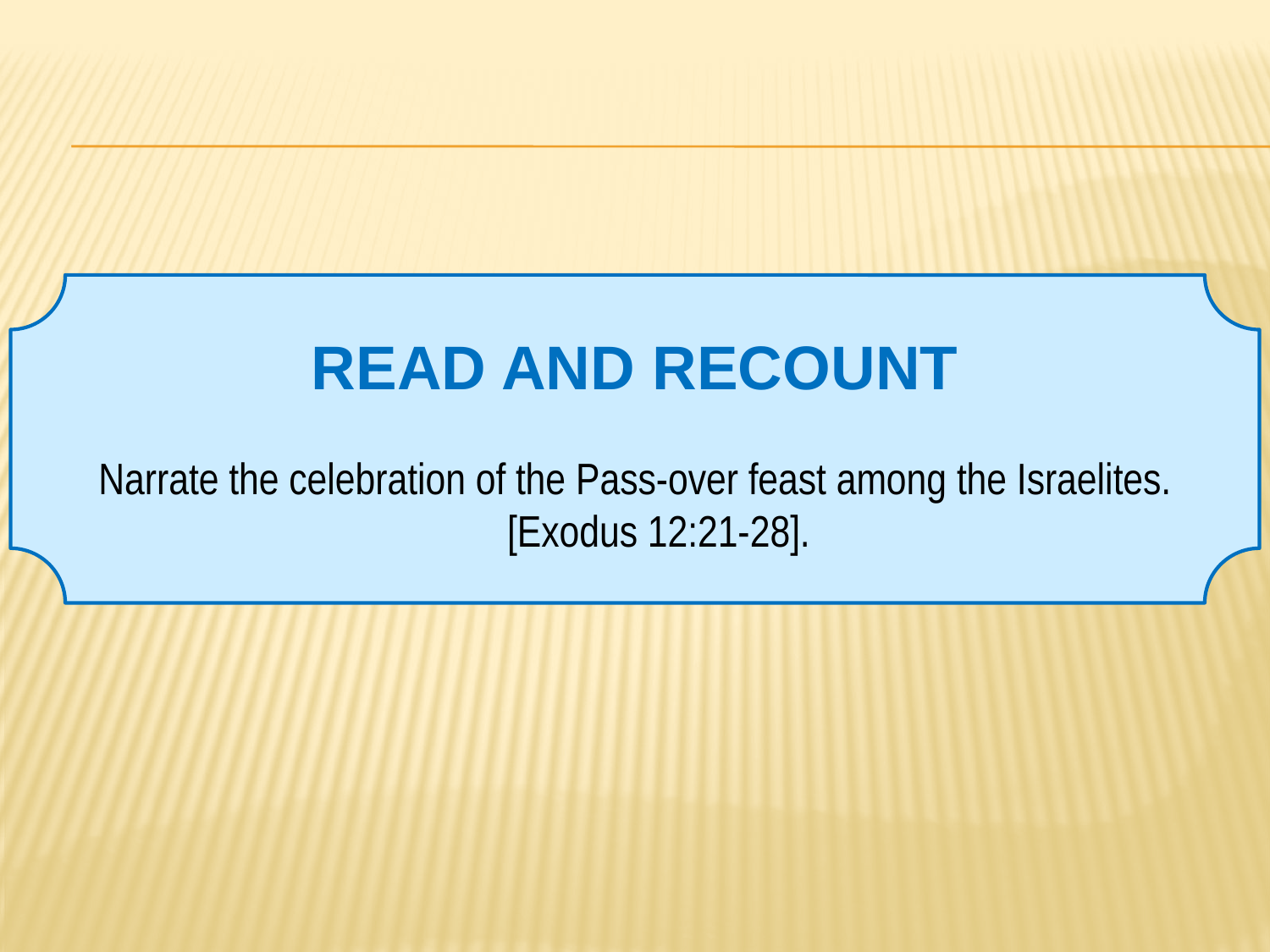

# READ AND RECOUNT
Narrate the celebration of the Pass-over feast among the Israelites. [Exodus 12:21-28].